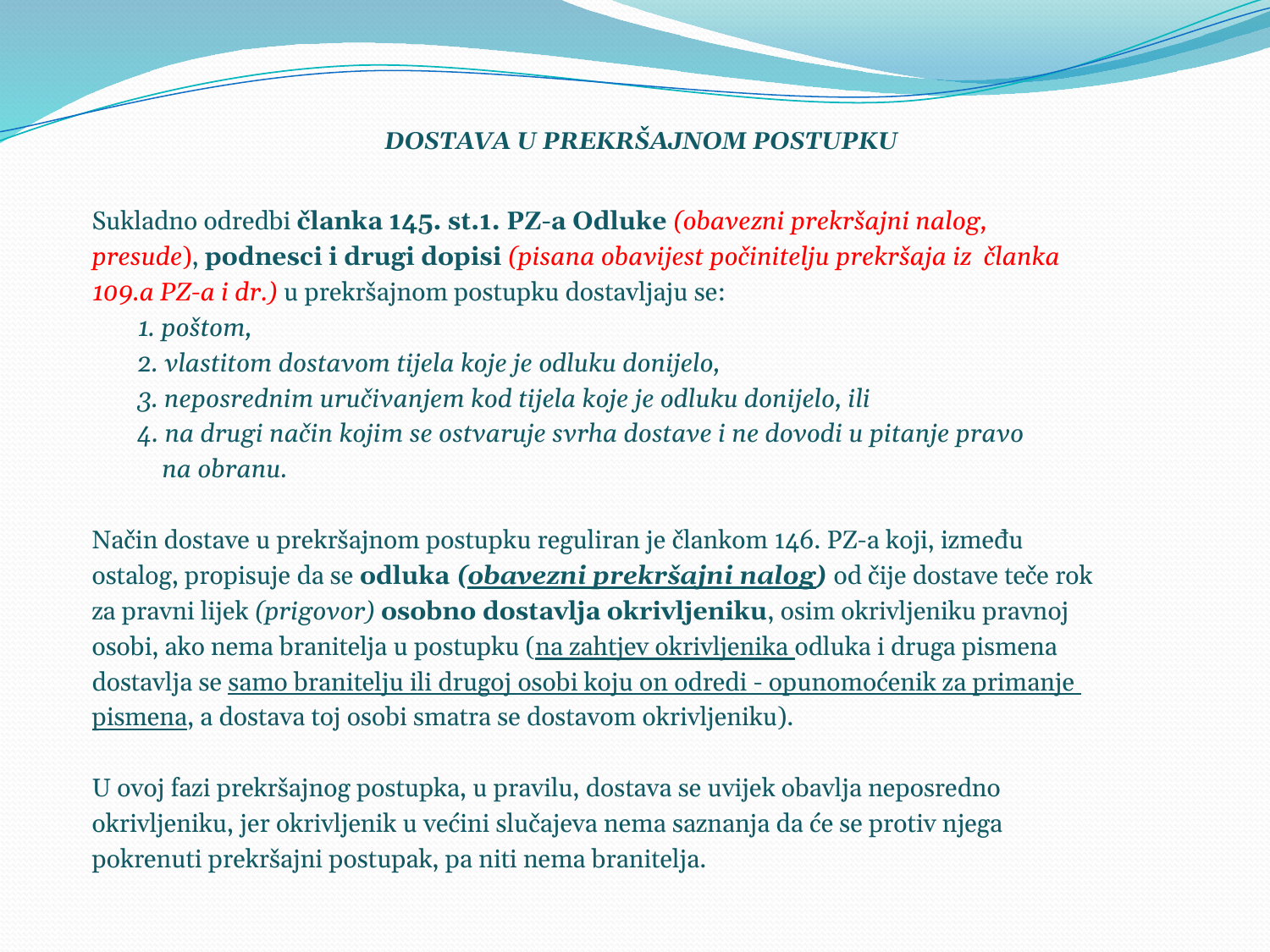

# DOSTAVA U PREKRŠAJNOM POSTUPKU
Sukladno odredbi članka 145. st.1. PZ-a Odluke (obavezni prekršajni nalog,
presude), podnesci i drugi dopisi (pisana obavijest počinitelju prekršaja iz  članka
109.a PZ-a i dr.) u prekršajnom postupku dostavljaju se:
1. poštom,
2. vlastitom dostavom tijela koje je odluku donijelo,
3. neposrednim uručivanjem kod tijela koje je odluku donijelo, ili
4. na drugi način kojim se ostvaruje svrha dostave i ne dovodi u pitanje pravo
    na obranu.

Način dostave u prekršajnom postupku reguliran je člankom 146. PZ-a koji, između
ostalog, propisuje da se odluka (obavezni prekršajni nalog) od čije dostave teče rok
za pravni lijek (prigovor) osobno dostavlja okrivljeniku, osim okrivljeniku pravnoj
osobi, ako nema branitelja u postupku (na zahtjev okrivljenika odluka i druga pismena
dostavlja se samo branitelju ili drugoj osobi koju on odredi - opunomoćenik za primanje
pismena, a dostava toj osobi smatra se dostavom okrivljeniku).

U ovoj fazi prekršajnog postupka, u pravilu, dostava se uvijek obavlja neposredno
okrivljeniku, jer okrivljenik u većini slučajeva nema saznanja da će se protiv njega
pokrenuti prekršajni postupak, pa niti nema branitelja.